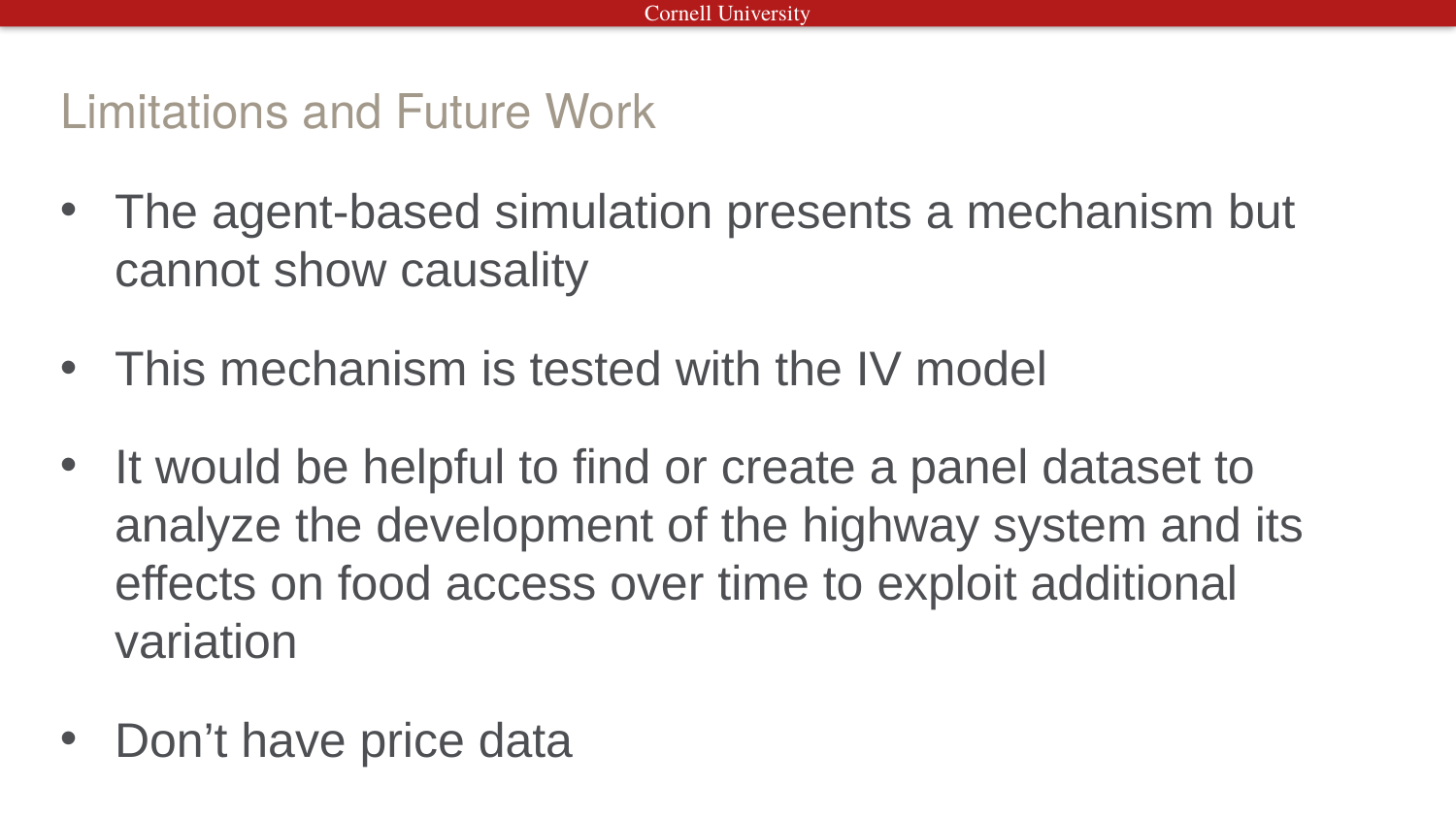

# Limitations and Future Work
The agent-based simulation presents a mechanism but cannot show causality

This mechanism is tested with the IV model

It would be helpful to find or create a panel dataset to analyze the development of the highway system and its effects on food access over time to exploit additional variation

Don’t have price data